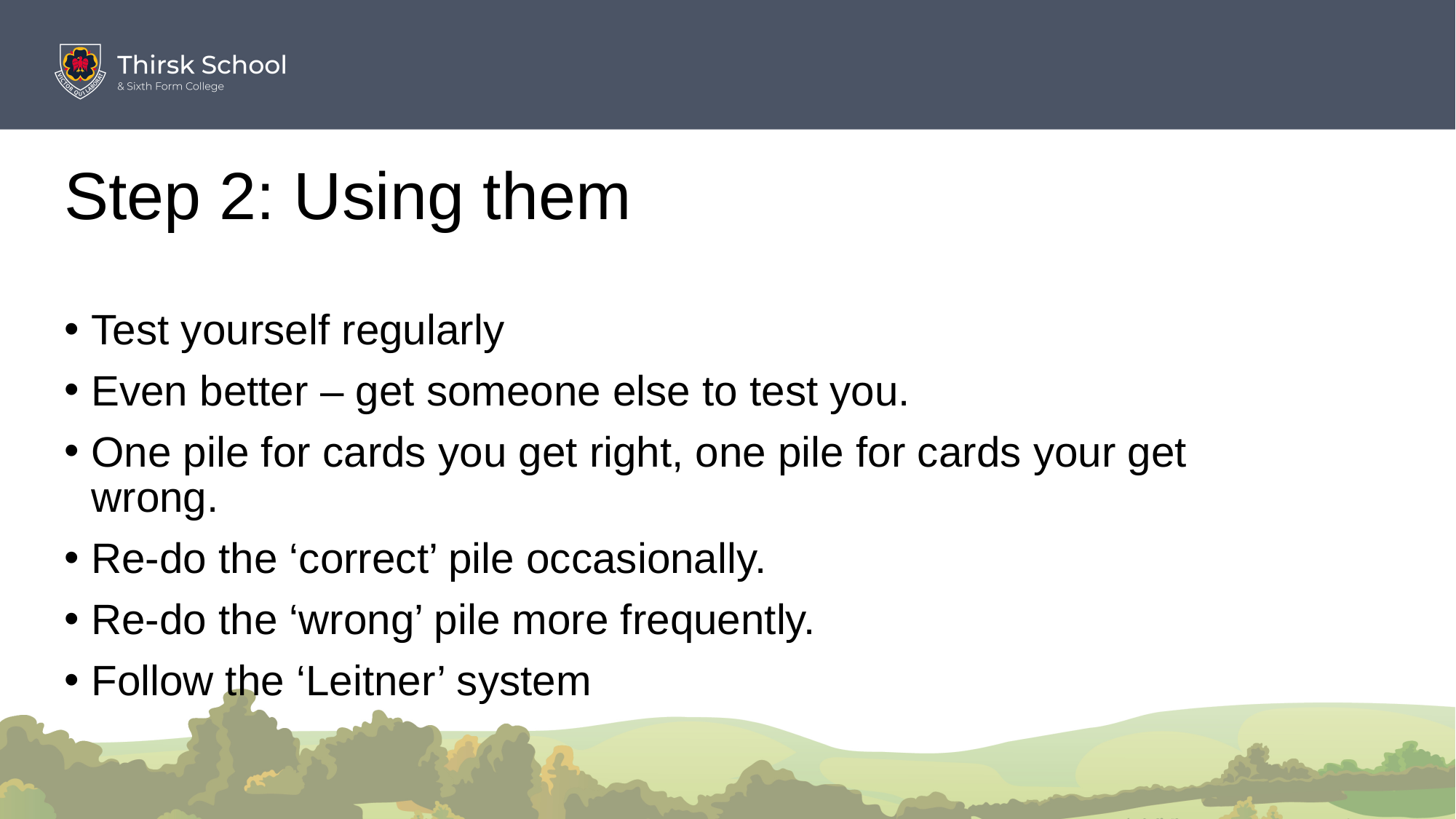

# Step 2: Using them
Test yourself regularly
Even better – get someone else to test you.
One pile for cards you get right, one pile for cards your get wrong.
Re-do the ‘correct’ pile occasionally.
Re-do the ‘wrong’ pile more frequently.
Follow the ‘Leitner’ system